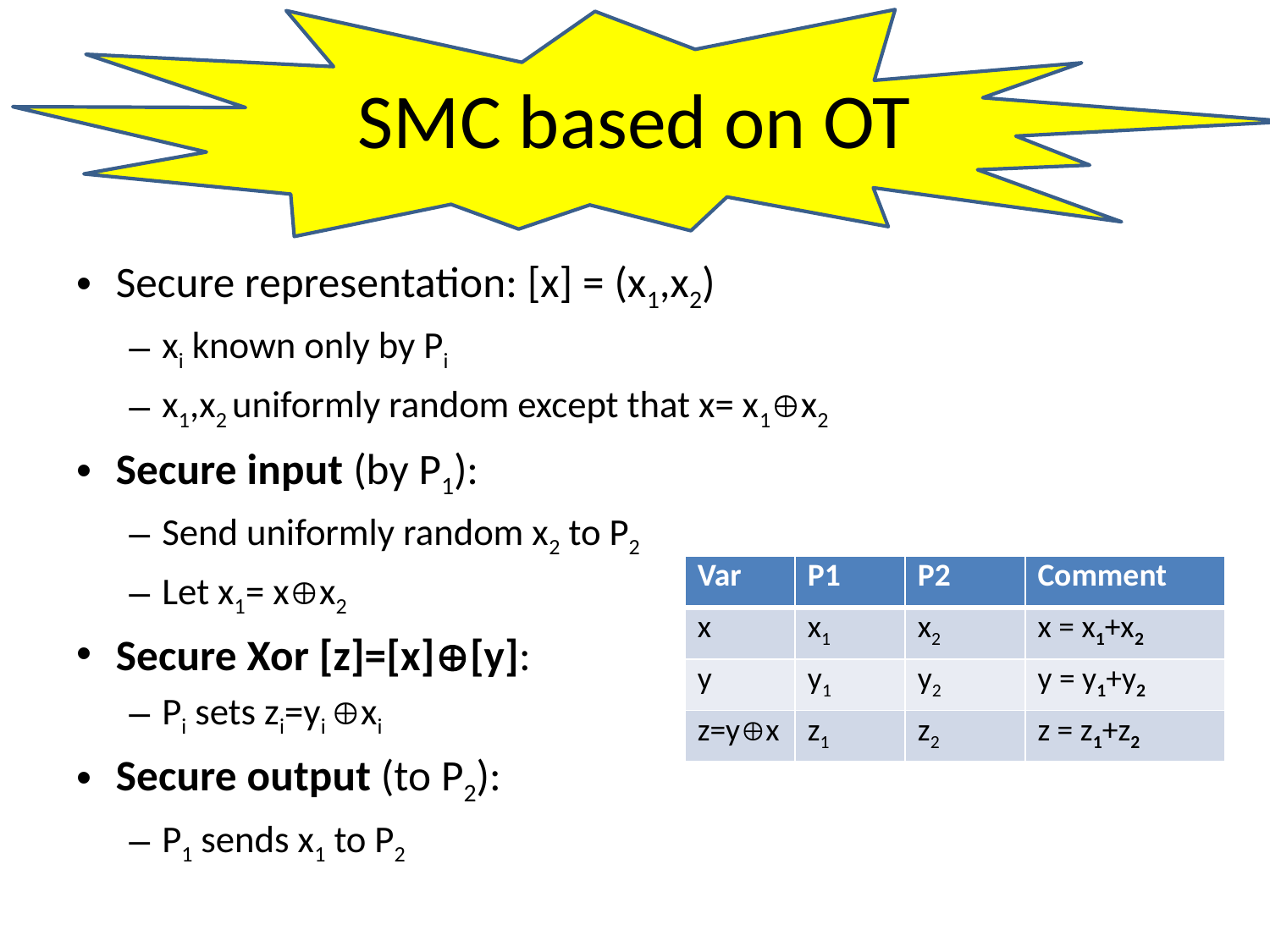

# SMC based on OT
Secure representation: [x] = (x1,x2)
xi known only by Pi
x1,x2 uniformly random except that x= x1⊕x2
Secure input (by P1):
Send uniformly random x2 to P2
Let x1= x⊕x2
Secure Xor [z]=[x]⊕[y]:
Pi sets zi=yi ⊕xi
Secure output (to P2):
P1 sends x1 to P2
| Var | P1 | P2 | Comment |
| --- | --- | --- | --- |
| x | x1 | x2 | x = x1+x2 |
| y | y1 | y2 | y = y1+y2 |
| z=y⊕x | z1 | z2 | z = z1+z2 |